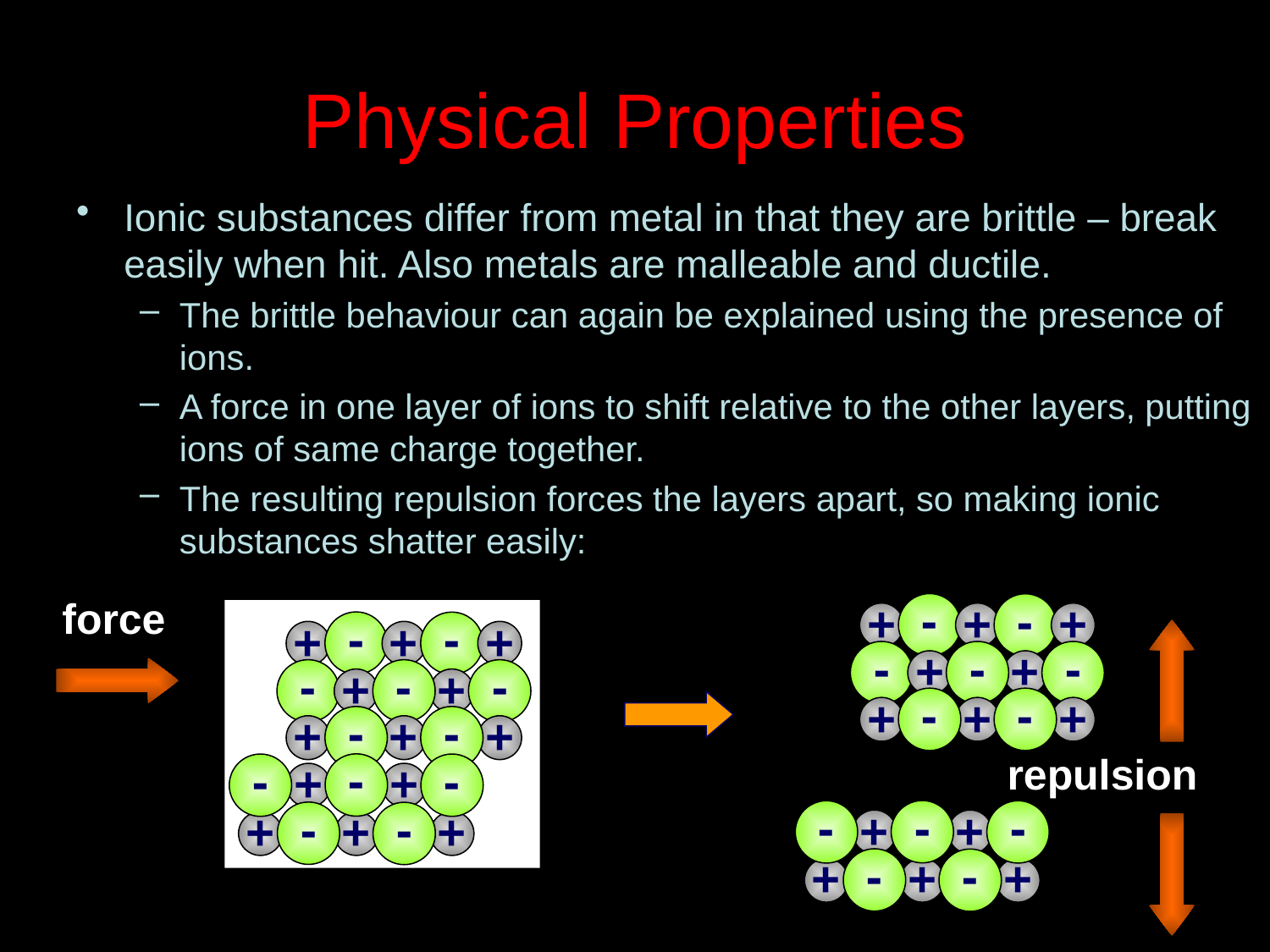

# Physical Properties
Ionic substances differ from metal in that they are brittle – break easily when hit. Also metals are malleable and ductile.
The brittle behaviour can again be explained using the presence of ions.
A force in one layer of ions to shift relative to the other layers, putting ions of same charge together.
The resulting repulsion forces the layers apart, so making ionic substances shatter easily:
force

-
-
+
+
+
-
-
-
+
+
-
-
+
+
+

-
-
+
+
+
-
-
-
+
+
-
-
+
+
+
-
-
-
+
+
-
-
+
+
+
-
-
+
+
+
-
-
-
+
+
-
-
+
+
+
-
-
-
+
+
-
-
+
+
+

repulsion
-
-
-
+
+
-
-
+
+
+